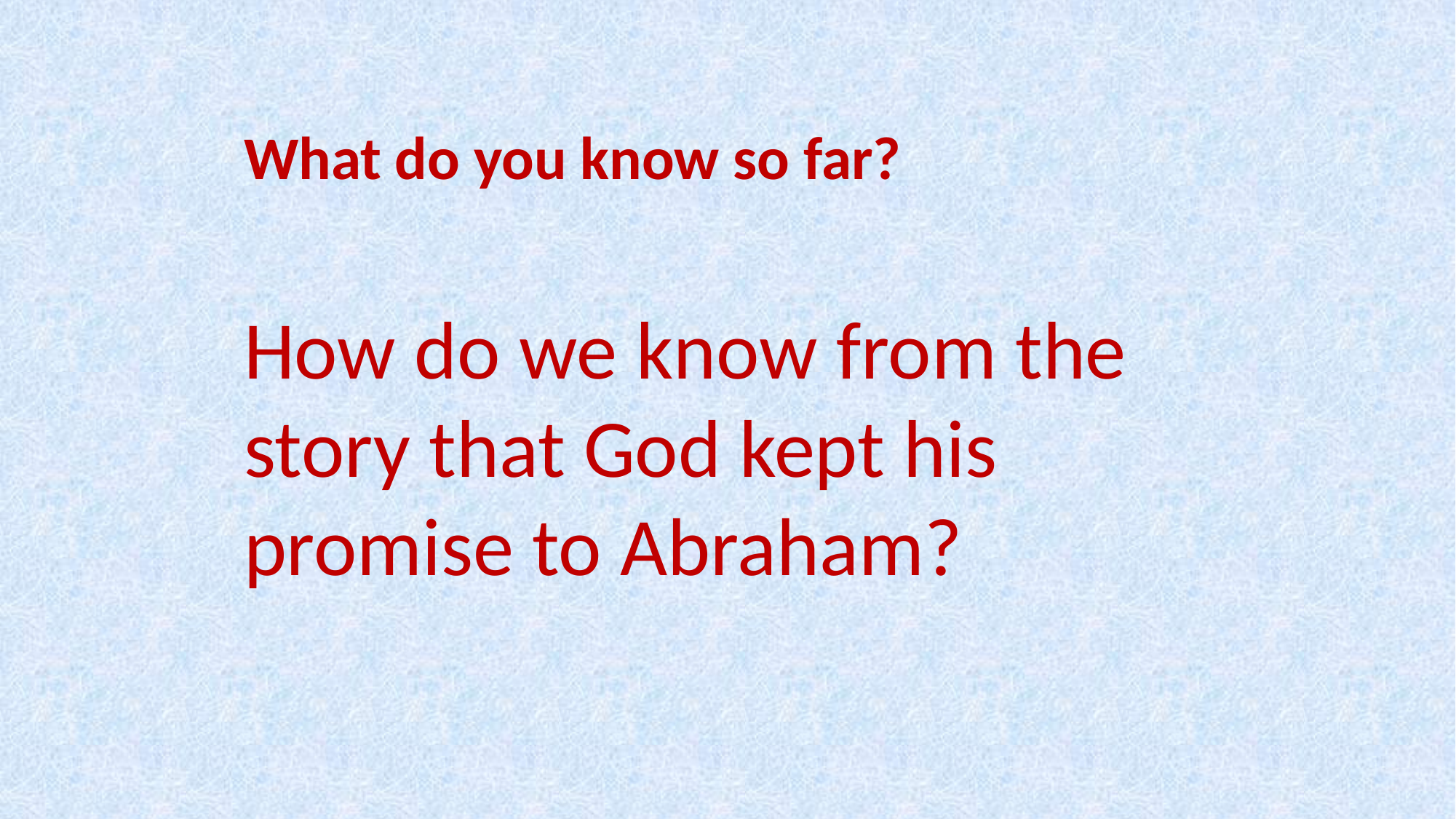

What do you know so far?

How do we know from the story that God kept his promise to Abraham?